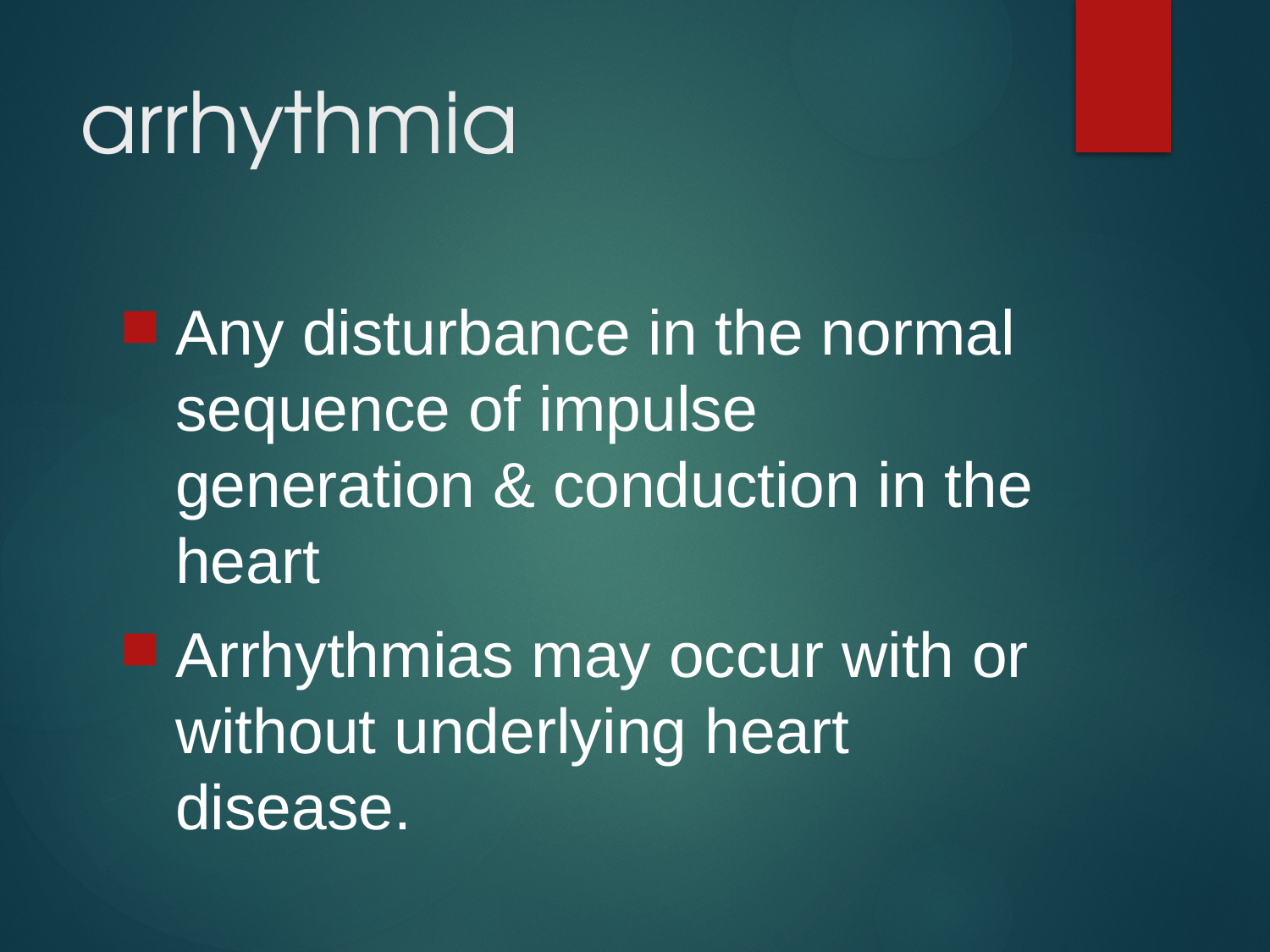

# arrhythmia
Any disturbance in the normal sequence of impulse generation & conduction in the heart
Arrhythmias may occur with or without underlying heart disease.